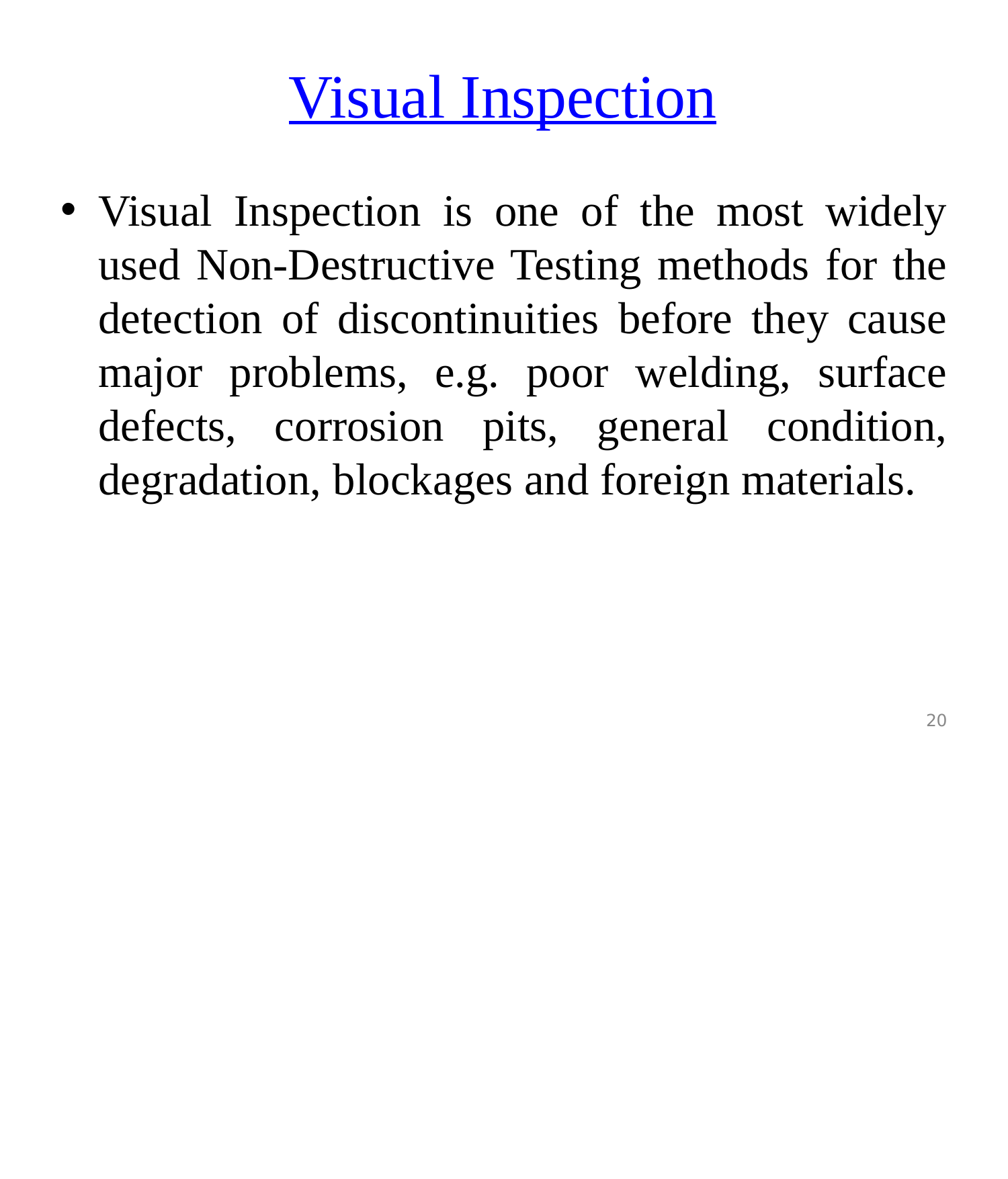

# Visual Inspection
Visual Inspection is one of the most widely used Non-Destructive Testing methods for the detection of discontinuities before they cause major  problems,  e.g.  poor  welding,  surface defects,  corrosion  pits,  general  condition, degradation, blockages and foreign materials.
20